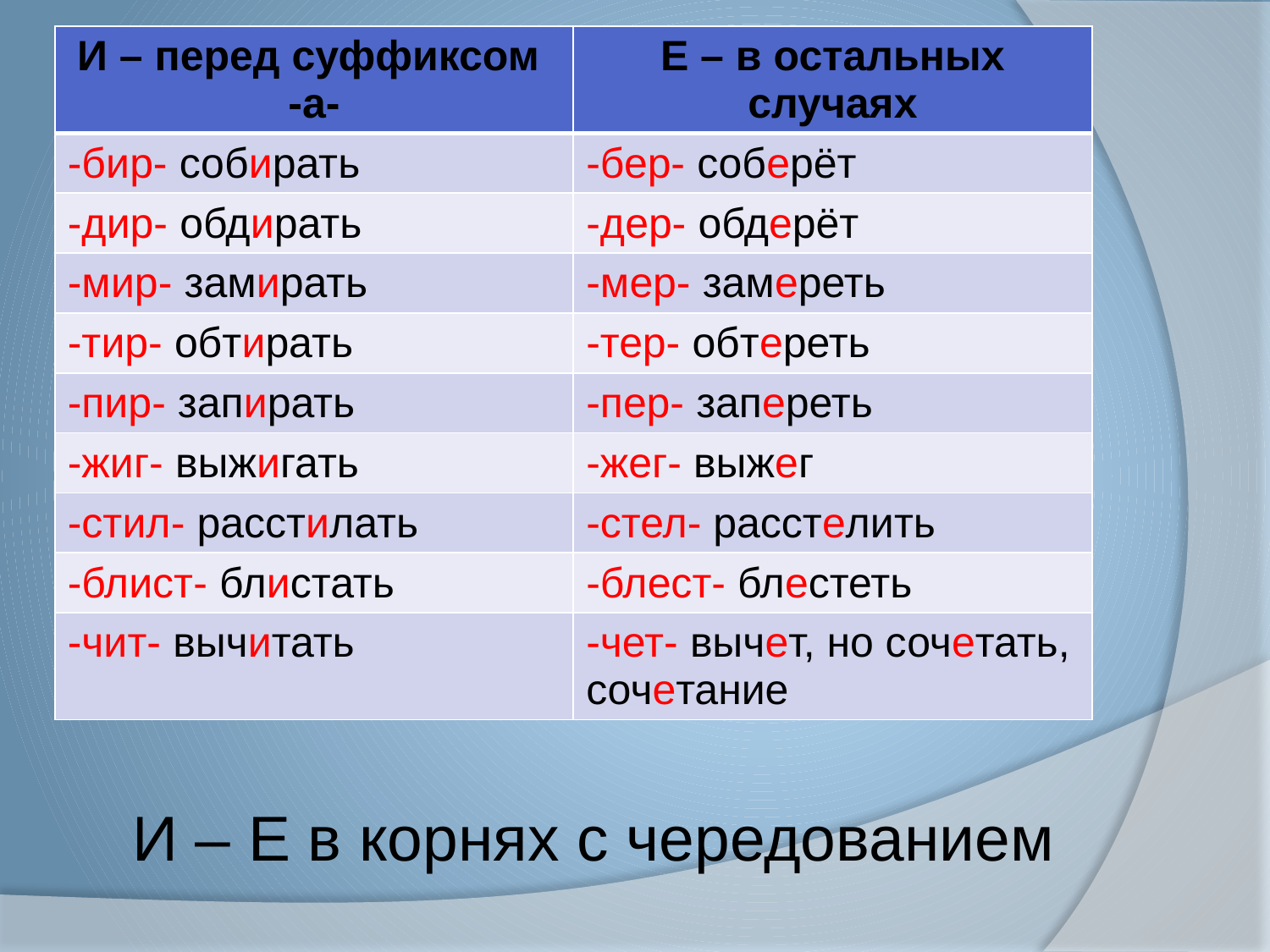

| И – перед суффиксом -а- | Е – в остальных случаях |
| --- | --- |
| -бир- собирать | -бер- соберёт |
| -дир- обдирать | -дер- обдерёт |
| -мир- замирать | -мер- замереть |
| -тир- обтирать | -тер- обтереть |
| -пир- запирать | -пер- запереть |
| -жиг- выжигать | -жег- выжег |
| -стил- расстилать | -стел- расстелить |
| -блист- блистать | -блест- блестеть |
| -чит- вычитать | -чет- вычет, но сочетать, сочетание |
# И – Е в корнях с чередованием